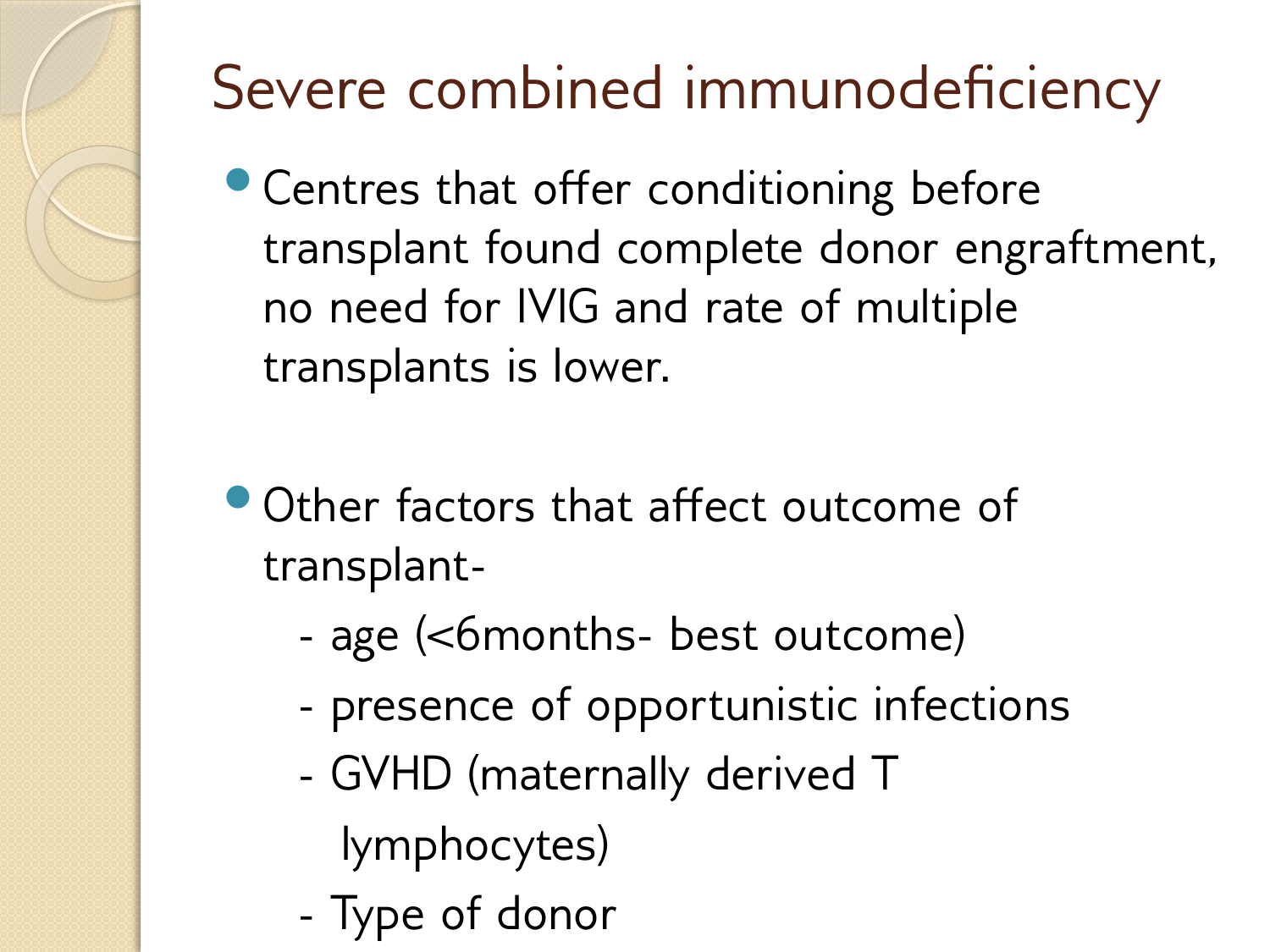

# Severe combined immunodeficiency
Centres that offer conditioning before transplant found complete donor engraftment, no need for IVIG and rate of multiple transplants is lower.

Other factors that affect outcome of transplant-
     - age (<6months- best outcome)
     - presence of opportunistic infections
     - GVHD (maternally derived T
        lymphocytes)
     - Type of donor